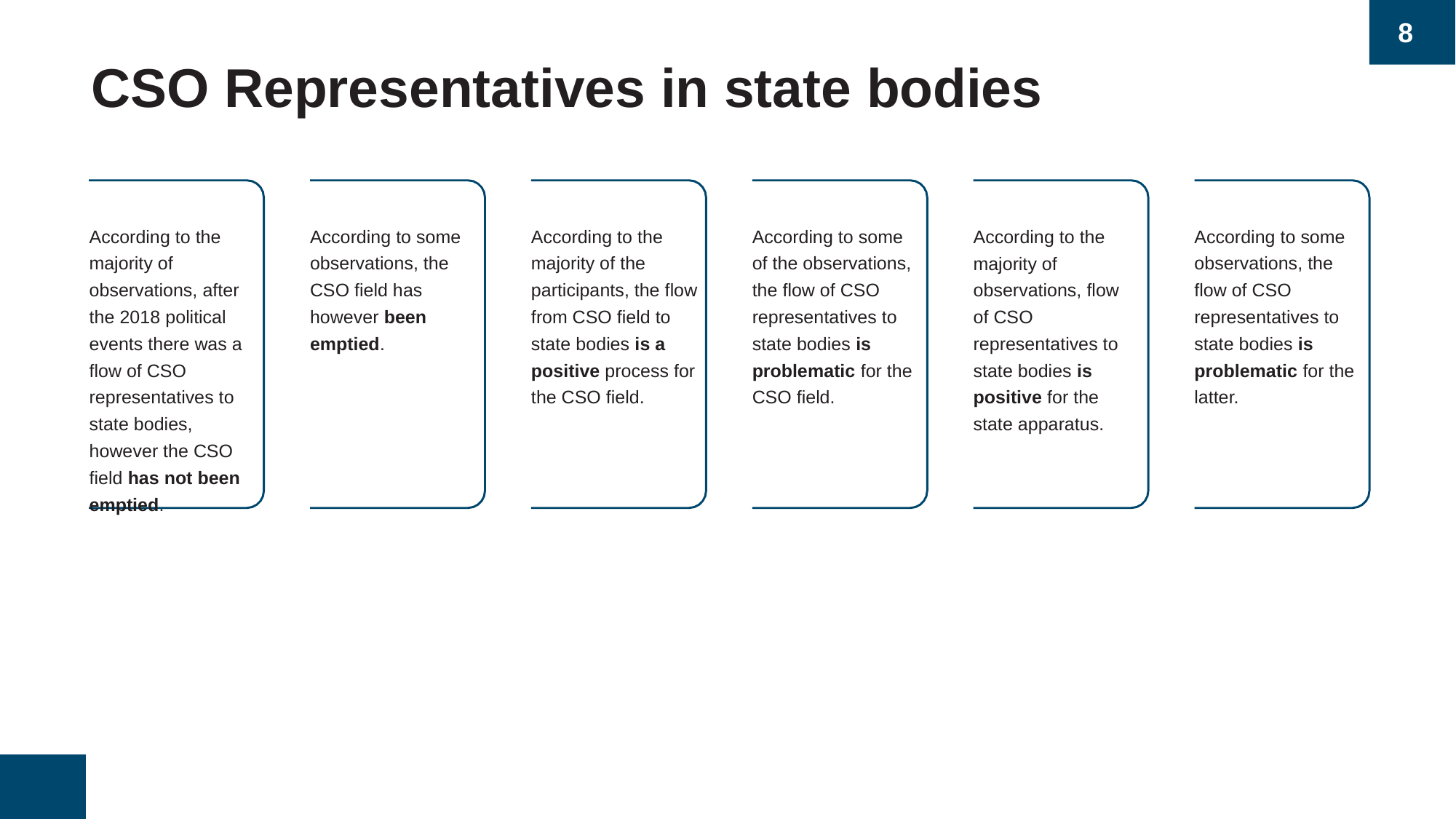

8
# CSO Representatives in state bodies

According to the majority of the participants, the flow from CSO field to state bodies is a positive process for the CSO field.
According to the majority of observations, after the 2018 political events there was a flow of CSO representatives to state bodies, however the CSO field has not been emptied.

According to some of the observations, the flow of CSO representatives to state bodies is problematic for the CSO field.
According to the majority of observations, flow of CSO representatives to state bodies is positive for the state apparatus.

According to some observations, the CSO field has however been emptied.
According to some observations, the flow of CSO representatives to state bodies is problematic for the latter.